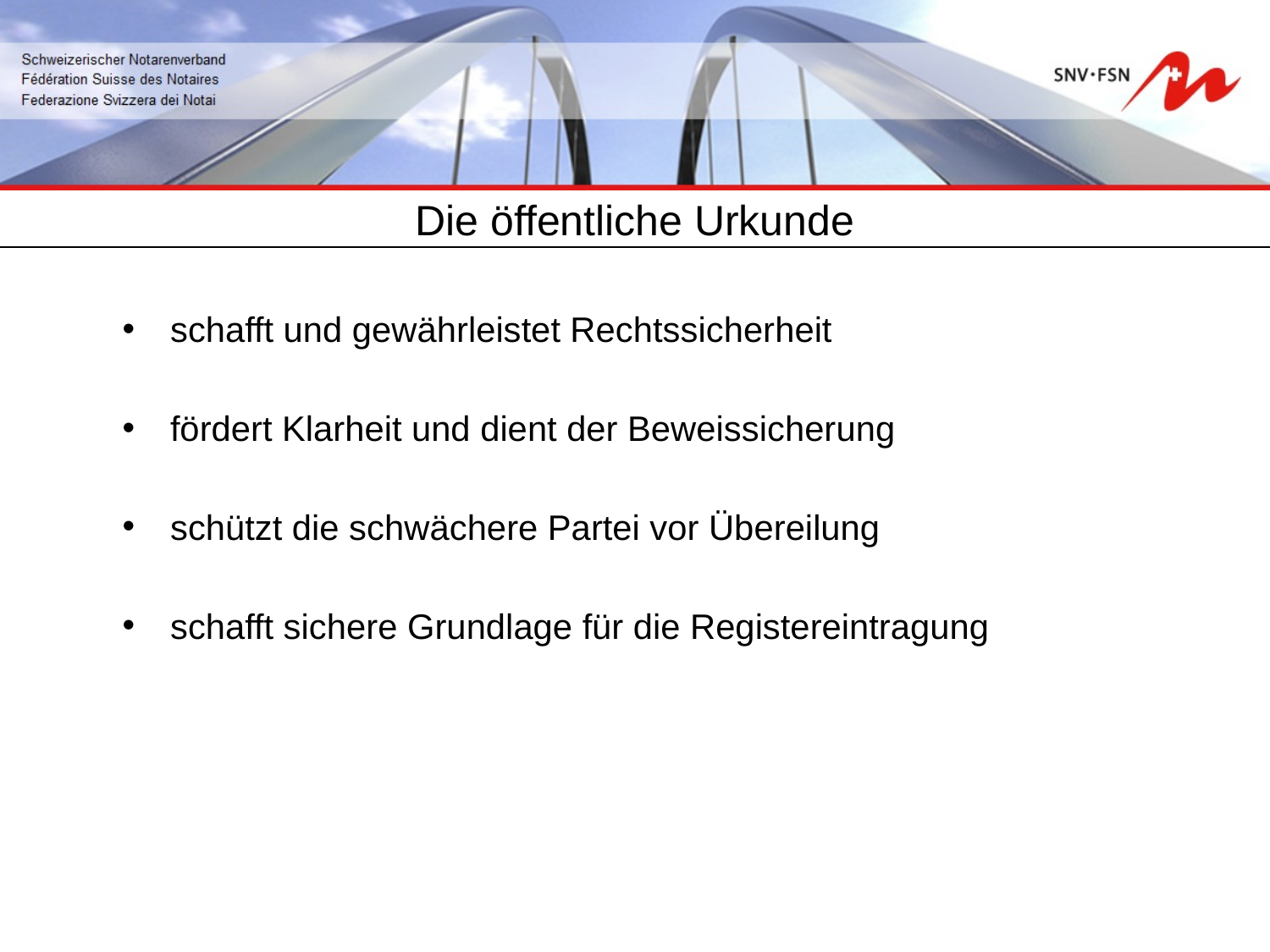

| Die öffentliche Urkunde |
| --- |
schafft und gewährleistet Rechtssicherheit

fördert Klarheit und dient der Beweissicherung

schützt die schwächere Partei vor Übereilung

schafft sichere Grundlage für die Registereintragung